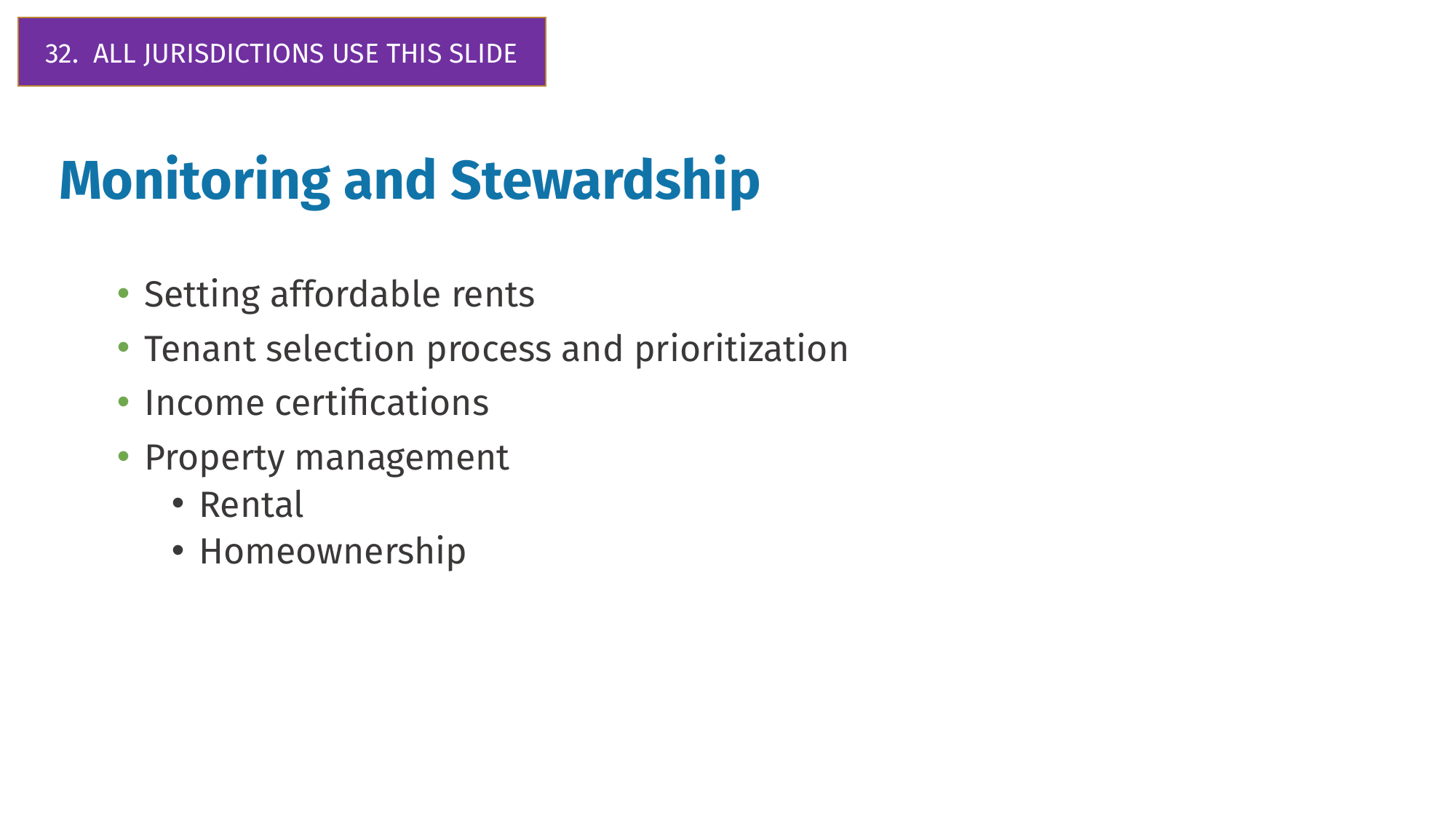

32.  ALL JURISDICTIONS USE THIS SLIDE
# Monitoring and Stewardship
Setting affordable rents
Tenant selection process and prioritization
Income certifications
Property management
Rental
Homeownership